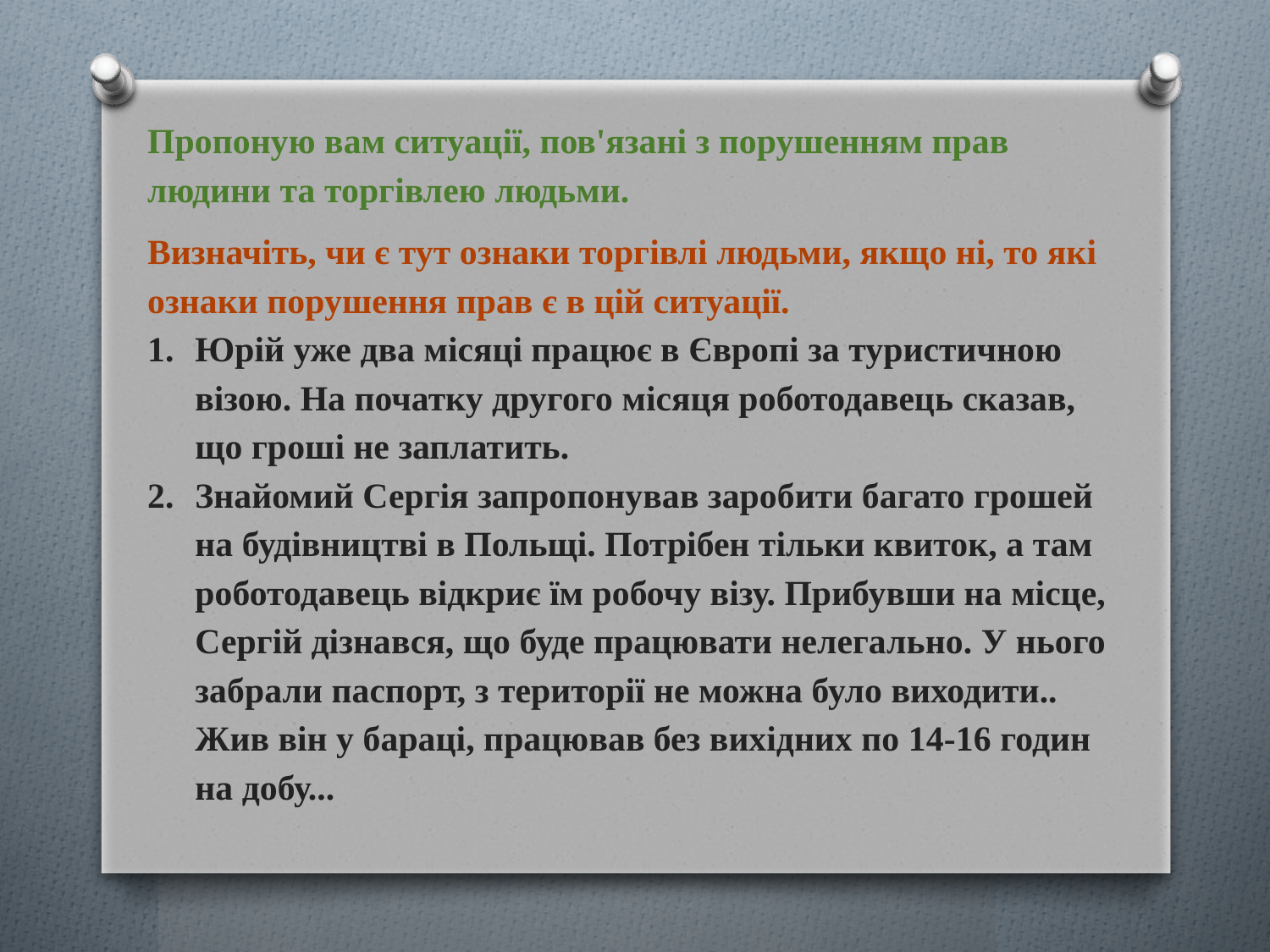

Пропоную вам ситуації, пов'язані з порушенням прав людини та торгівлею людьми.
Визначіть, чи є тут ознаки торгівлі людьми, якщо ні, то які ознаки порушення прав є в цій ситуації.
Юрій уже два місяці працює в Європі за туристичною візою. На початку другого місяця роботодавець сказав, що гроші не заплатить.
Знайомий Сергія запропонував заробити багато грошей на будівництві в Польщі. Потрібен тільки квиток, а там роботодавець відкриє їм робочу візу. Прибувши на місце, Сергій дізнався, що буде працювати нелегально. У нього забрали паспорт, з території не можна було виходити.. Жив він у бараці, працював без вихідних по 14-16 годин на добу...